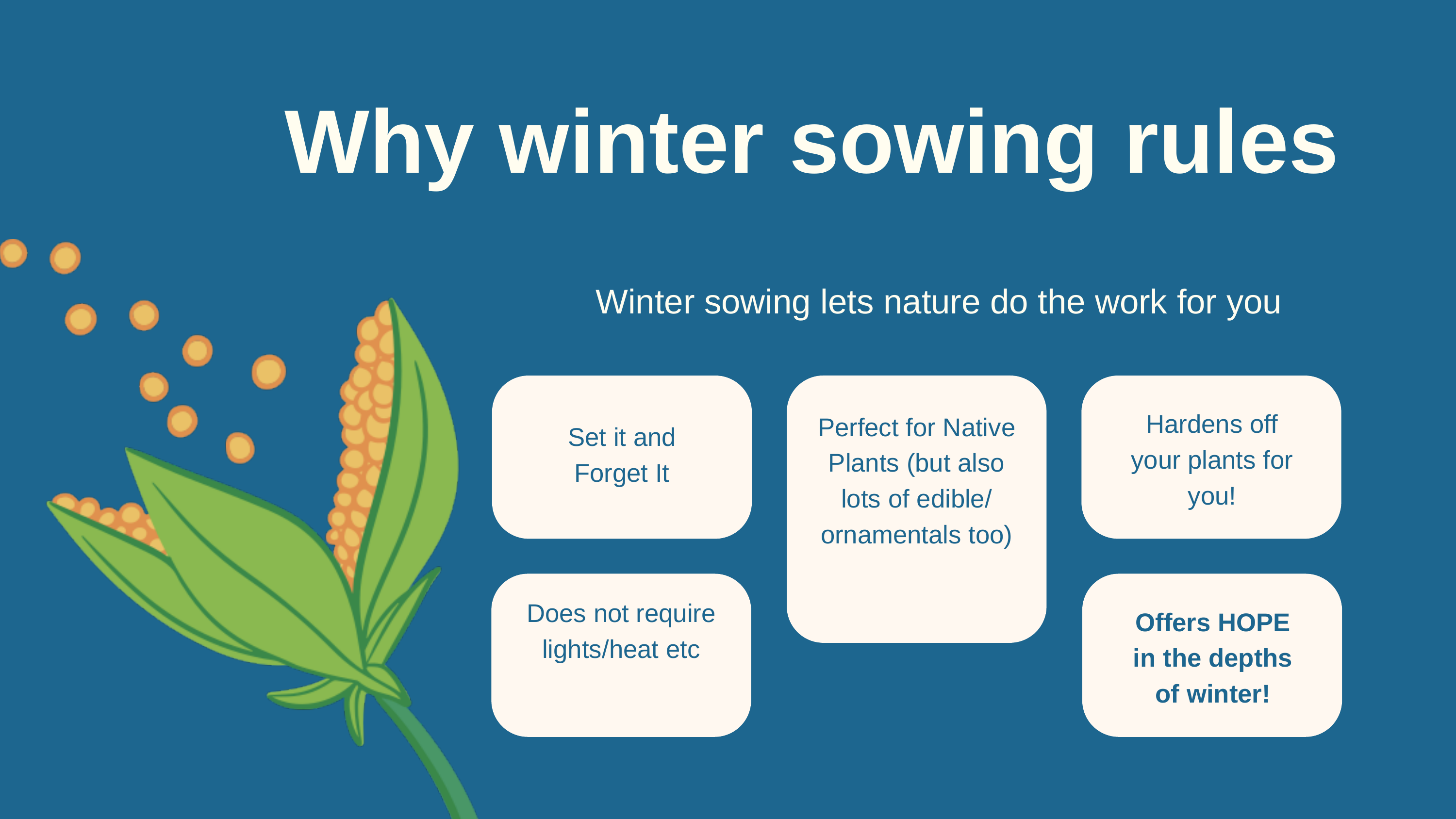

Why winter sowing rules

Winter sowing lets nature do the work for you

Hardens off your plants for you!
Perfect for Native Plants (but also lots of edible/ ornamentals too)
Set it and Forget It

Does not require lights/heat etc
Offers HOPE in the depths of winter!